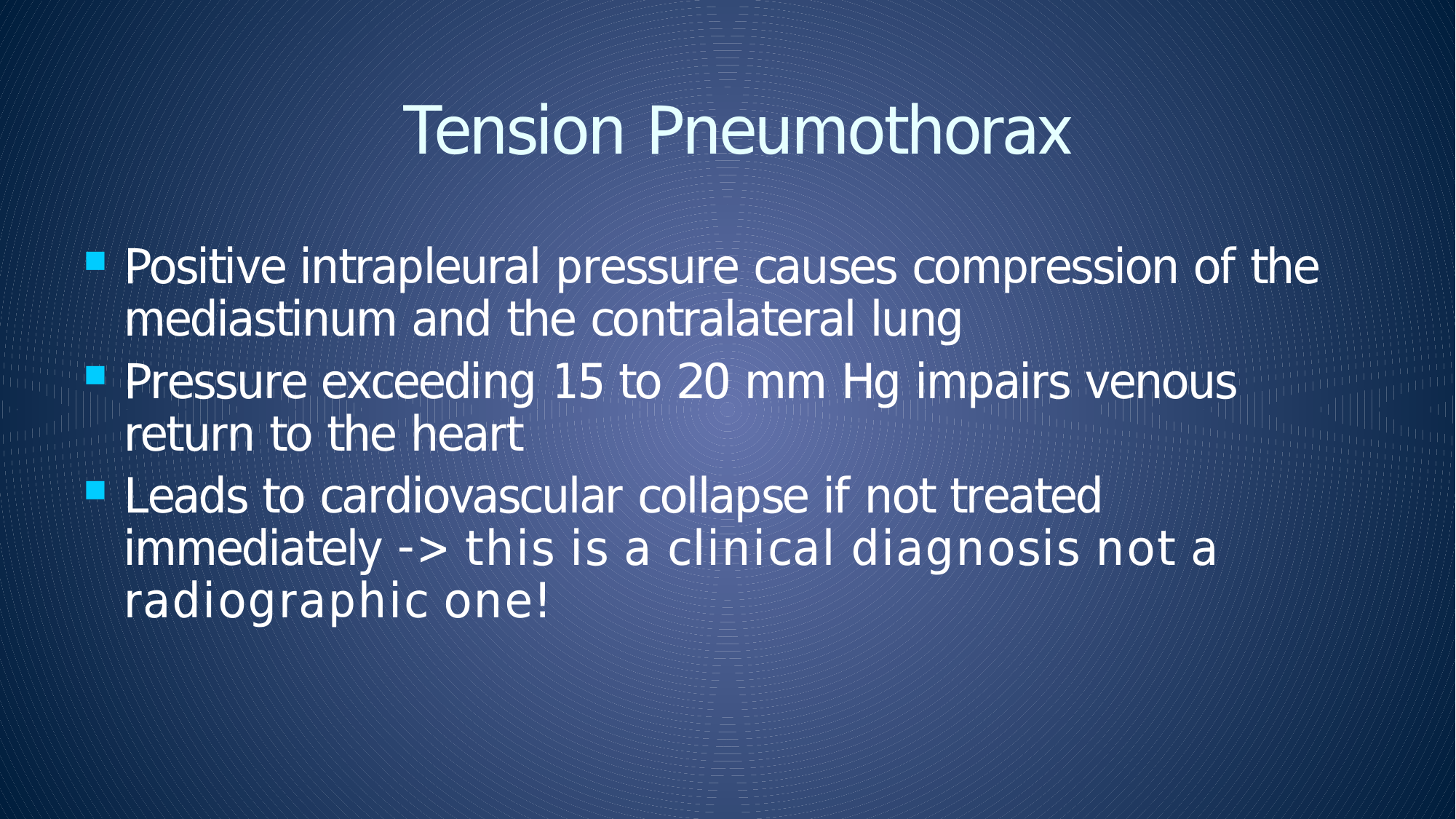

# Tension Pneumothorax
Positive intrapleural pressure causes compression of the mediastinum and the contralateral lung
Pressure exceeding 15 to 20 mm Hg impairs venous return to the heart
Leads to cardiovascular collapse if not treated immediately -> this is a clinical diagnosis not a radiographic one!